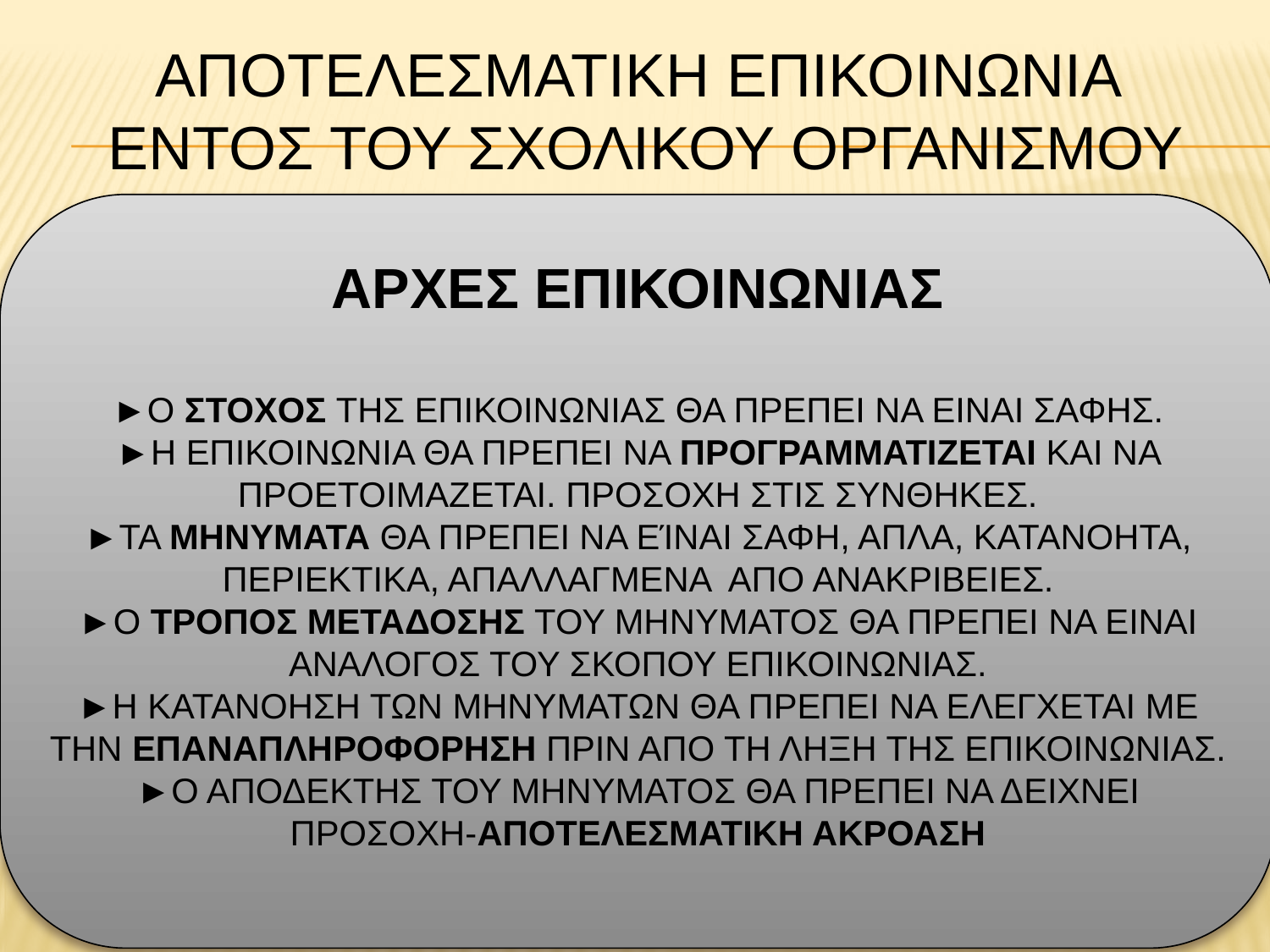

# αποτελεσματικη επικοινωνια εντοσ του σχολικου οργανισμου

ΑΡΧΕΣ ΕΠΙΚΟΙΝΩΝΙΑΣ

►Ο ΣΤΟΧΟΣ ΤΗΣ ΕΠΙΚΟΙΝΩΝΙΑΣ ΘΑ ΠΡΕΠΕΙ ΝΑ ΕΙΝΑΙ ΣΑΦΗΣ.
►Η ΕΠΙΚΟΙΝΩΝΙΑ ΘΑ ΠΡΕΠΕΙ ΝΑ ΠΡΟΓΡΑΜΜΑΤΙΖΕΤΑΙ ΚΑΙ ΝΑ ΠΡΟΕΤΟΙΜΑΖΕΤΑΙ. ΠΡΟΣΟΧΗ ΣΤΙΣ ΣΥΝΘΗΚΕΣ.
►ΤΑ ΜΗΝΥΜΑΤΑ ΘΑ ΠΡΕΠΕΙ ΝΑ ΕΊΝΑΙ ΣΑΦΗ, ΑΠΛΑ, ΚΑΤΑΝΟΗΤΑ, ΠΕΡΙΕΚΤΙΚΑ, ΑΠΑΛΛΑΓΜΕΝΑ  ΑΠΟ ΑΝΑΚΡΙΒΕΙΕΣ.
►Ο ΤΡΟΠΟΣ ΜΕΤΑΔΟΣΗΣ ΤΟΥ ΜΗΝΥΜΑΤΟΣ ΘΑ ΠΡΕΠΕΙ ΝΑ ΕΙΝΑΙ ΑΝΑΛΟΓΟΣ ΤΟΥ ΣΚΟΠΟΥ ΕΠΙΚΟΙΝΩΝΙΑΣ.
►Η ΚΑΤΑΝΟΗΣΗ ΤΩΝ ΜΗΝΥΜΑΤΩΝ ΘΑ ΠΡΕΠΕΙ ΝΑ ΕΛΕΓΧΕΤΑΙ ΜΕ ΤΗΝ ΕΠΑΝΑΠΛΗΡΟΦΟΡΗΣΗ ΠΡΙΝ ΑΠΟ ΤΗ ΛΗΞΗ ΤΗΣ ΕΠΙΚΟΙΝΩΝΙΑΣ.
►Ο ΑΠΟΔΕΚΤΗΣ ΤΟΥ ΜΗΝΥΜΑΤΟΣ ΘΑ ΠΡΕΠΕΙ ΝΑ ΔΕΙΧΝΕΙ ΠΡΟΣΟΧΗ-ΑΠΟΤΕΛΕΣΜΑΤΙΚΗ ΑΚΡΟΑΣΗ